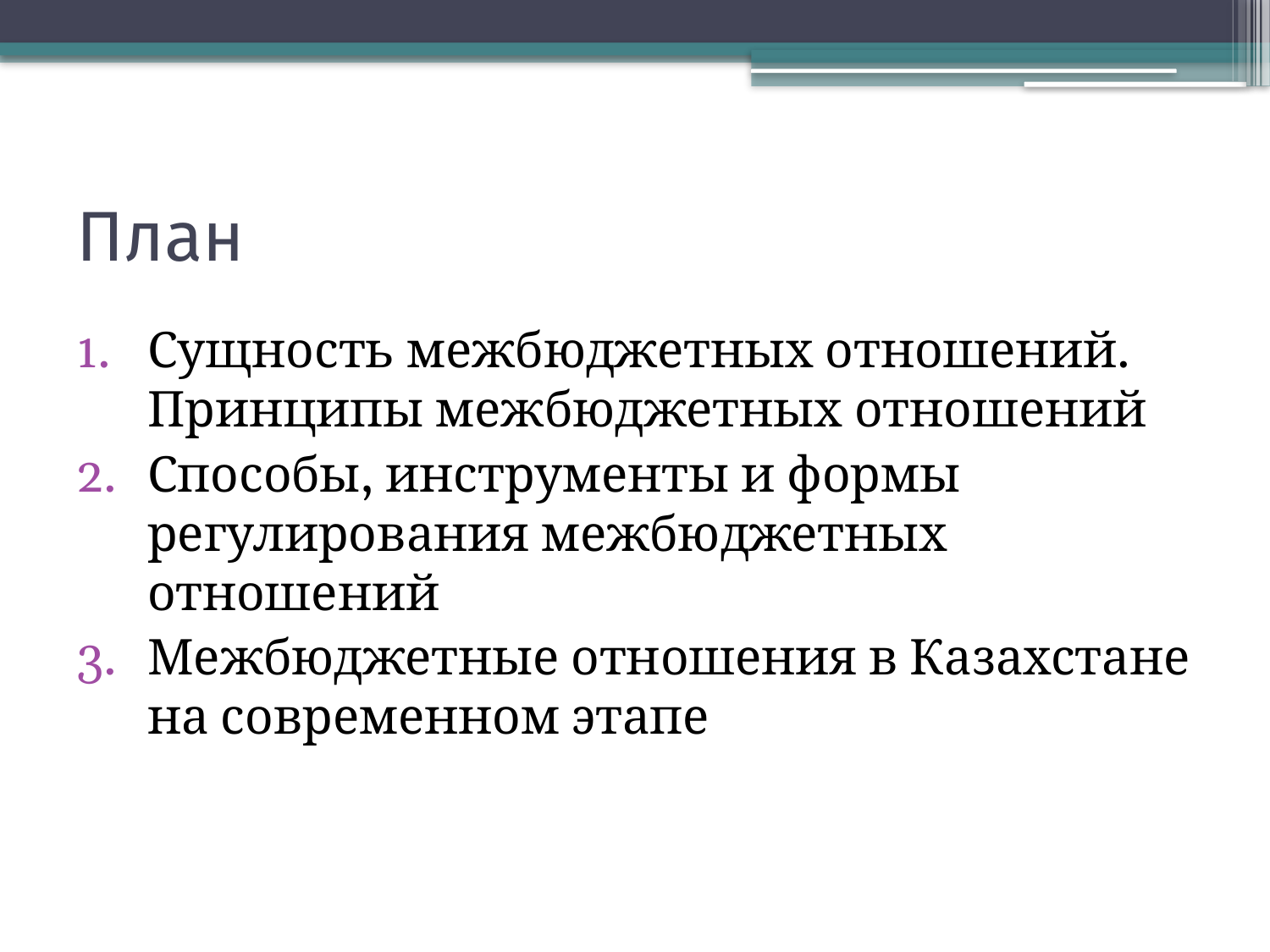

# План
Сущность межбюджетных отношений. Принципы межбюджетных отношений
Способы, инструменты и формы регулирования межбюджетных отношений
Межбюджетные отношения в Казахстане на современном этапе